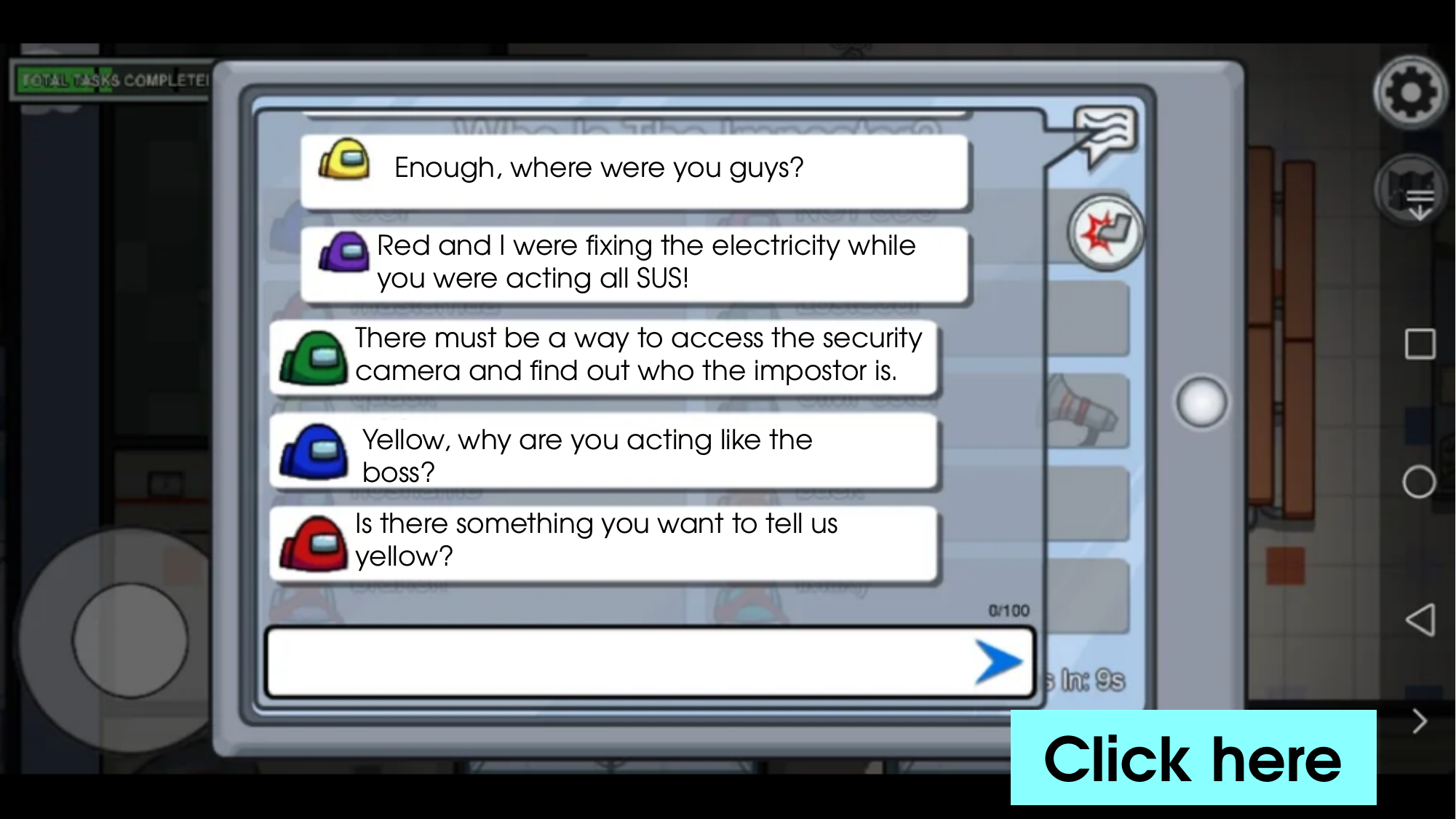

Enough, where were you guys?
Red and I were fixing the electricity while
you were acting all SUS!
There must be a way to access the security camera and find out who the impostor is.
Yellow, why are you acting like the boss?
Is there something you want to tell us yellow?
Click here